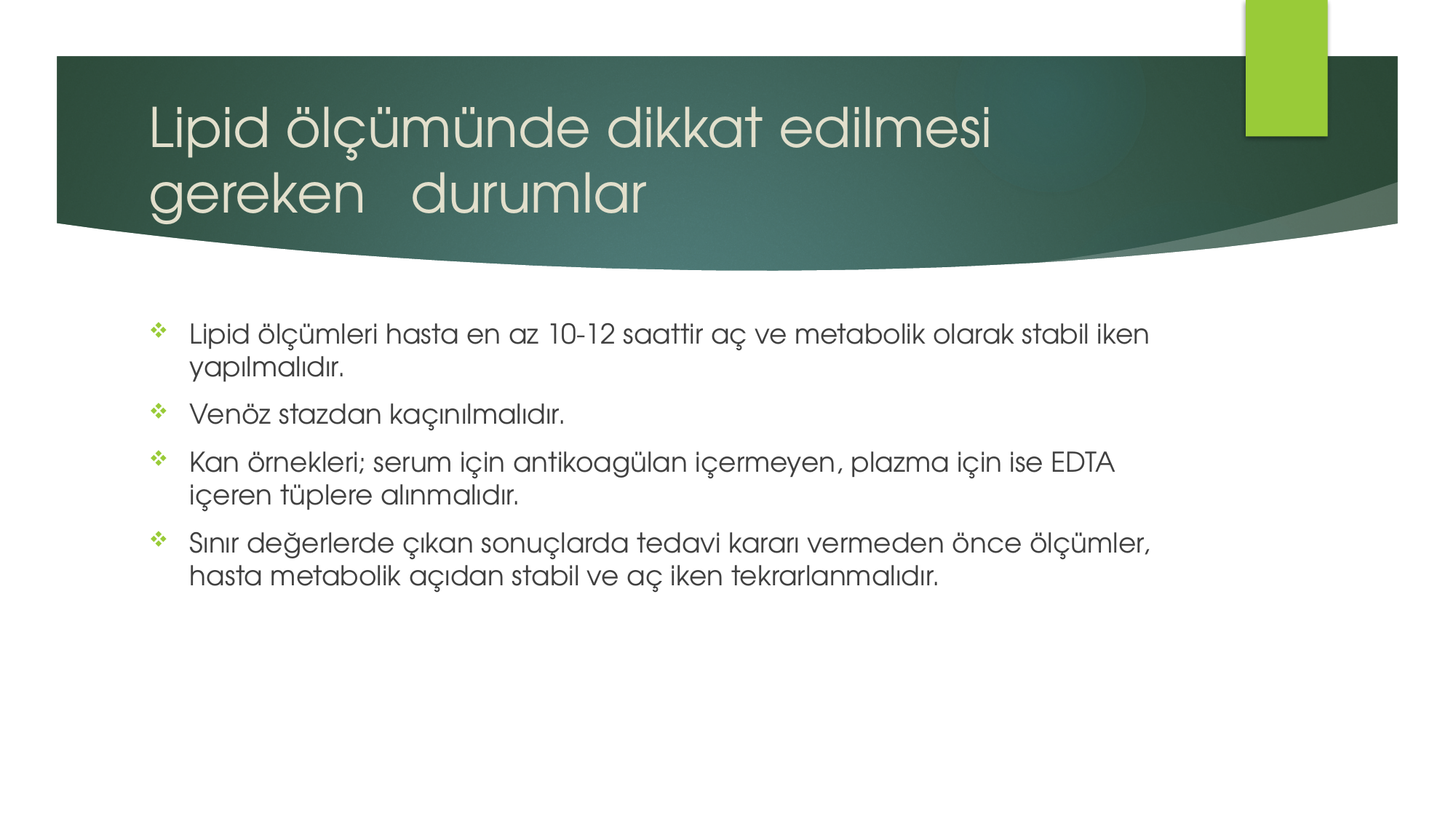

# Lipid ölçümünde dikkat edilmesi gereken   durumlar
Lipid ölçümleri hasta en az 10-12 saattir aç ve metabolik olarak stabil iken   yapılmalıdır.
Venöz stazdan kaçınılmalıdır.
Kan örnekleri; serum için antikoagülan içermeyen, plazma için ise EDTA içeren tüplere alınmalıdır.
Sınır değerlerde çıkan sonuçlarda tedavi kararı vermeden önce ölçümler, hasta metabolik açıdan stabil ve aç iken tekrarlanmalıdır.